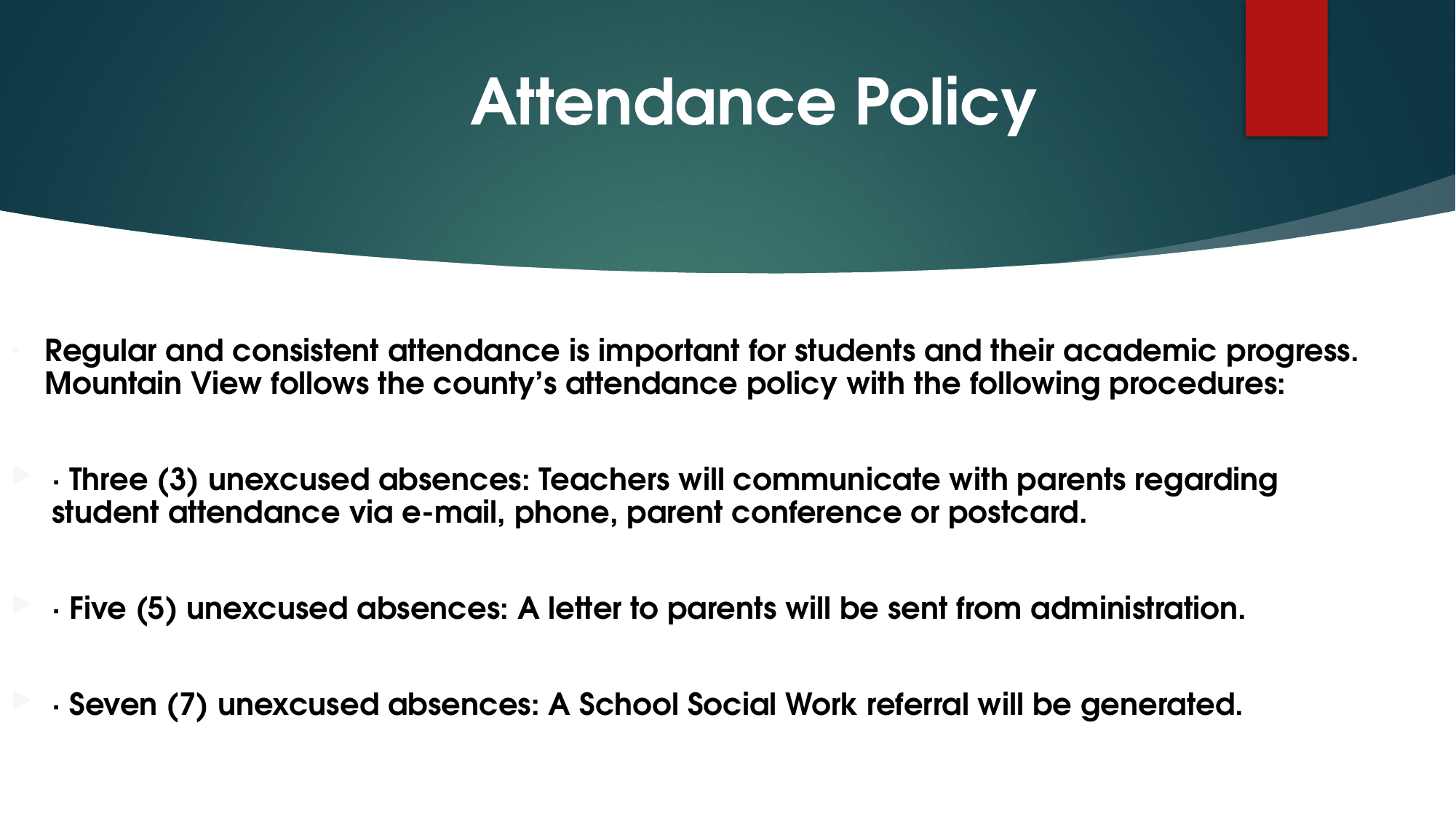

# Attendance Policy

Regular and consistent attendance is important for students and their academic progress. Mountain View follows the county’s attendance policy with the following procedures:

· Three (3) unexcused absences: Teachers will communicate with parents regarding student attendance via e-mail, phone, parent conference or postcard.

· Five (5) unexcused absences: A letter to parents will be sent from administration.

· Seven (7) unexcused absences: A School Social Work referral will be generated.